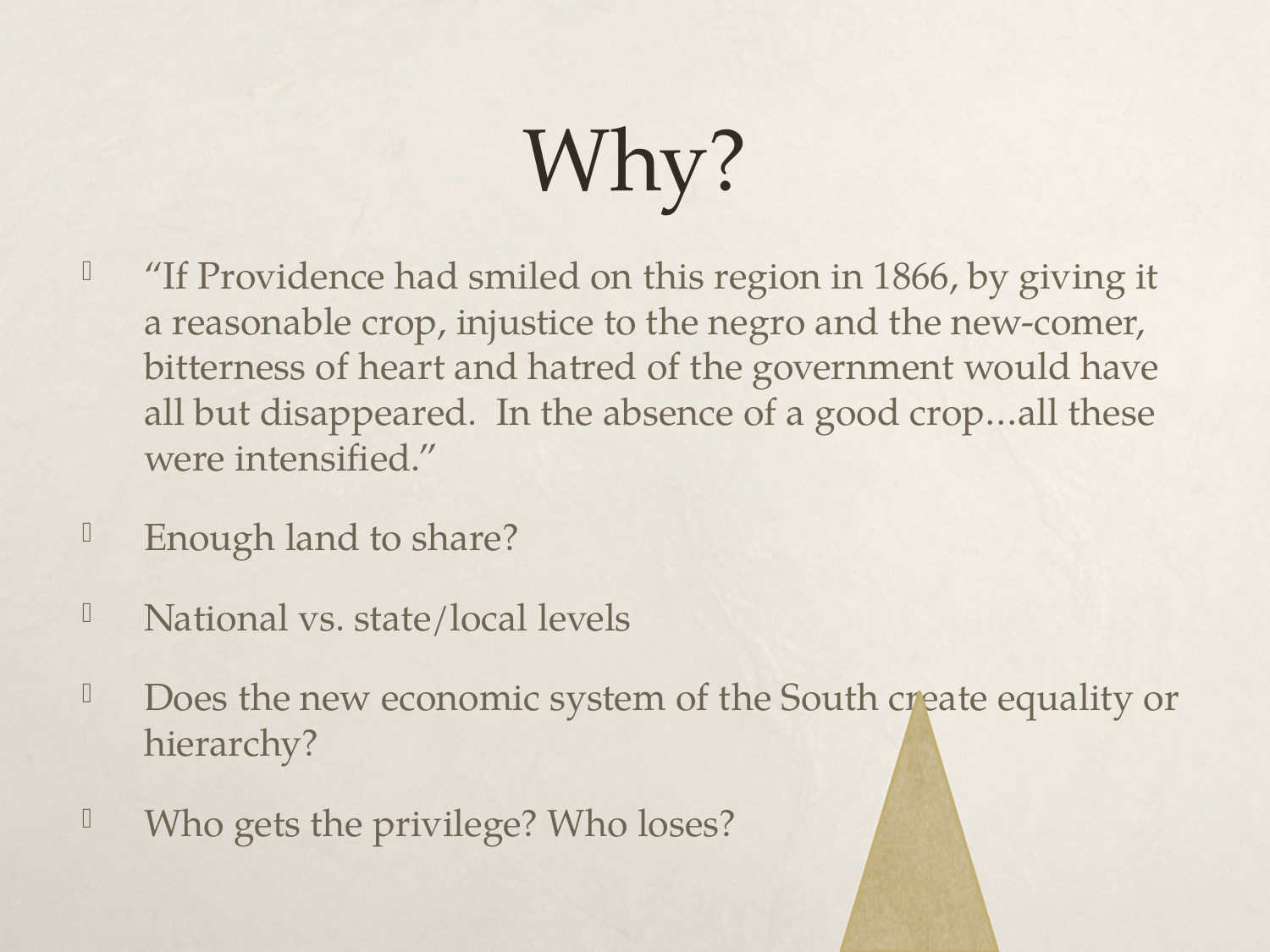

# Why?
“If Providence had smiled on this region in 1866, by giving it a reasonable crop, injustice to the negro and the new-comer, bitterness of heart and hatred of the government would have all but disappeared.  In the absence of a good crop…all these were intensified.”
Enough land to share?
National vs. state/local levels
Does the new economic system of the South create equality or hierarchy?
Who gets the privilege? Who loses?